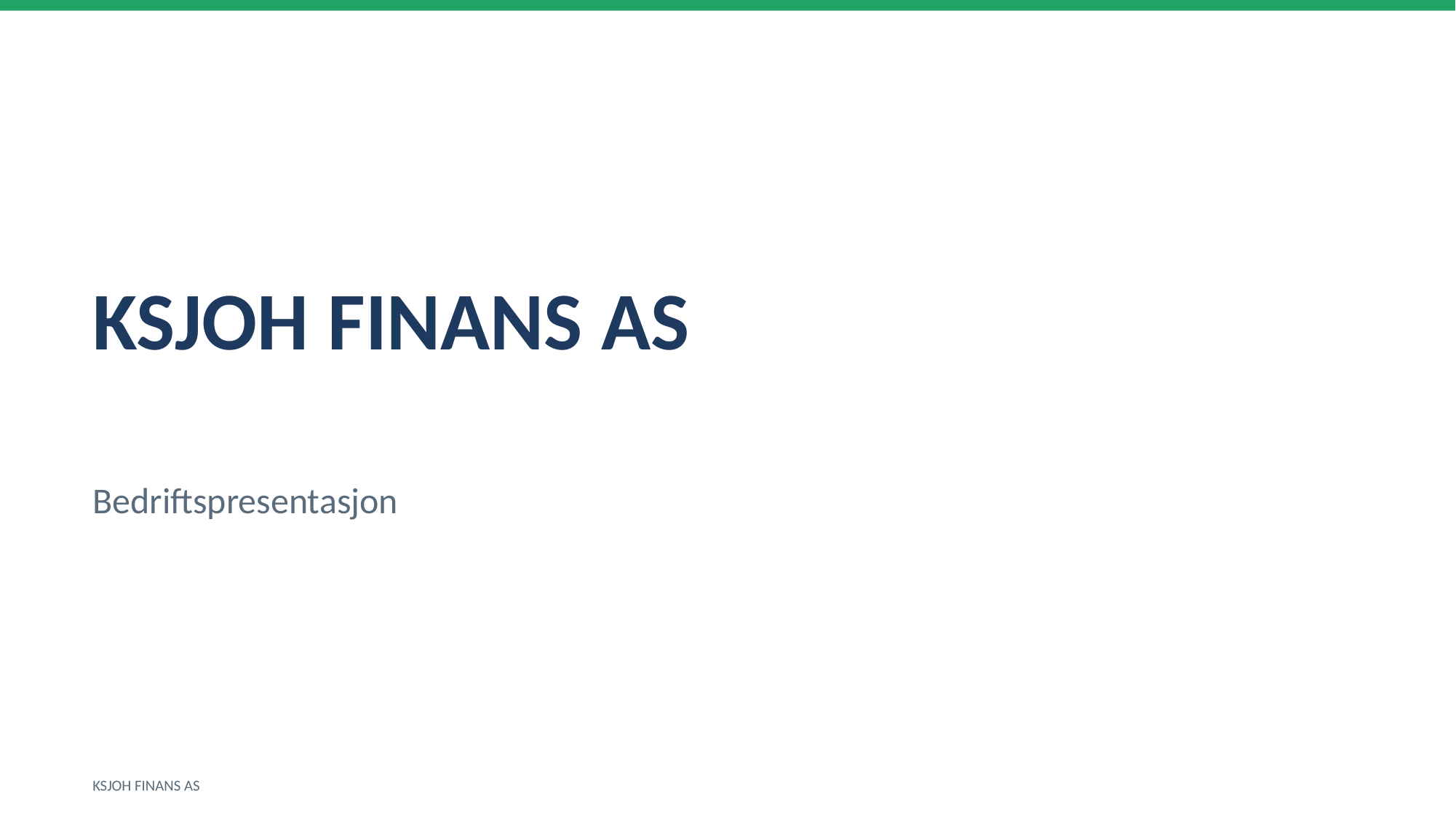

KSJOH FINANS AS
Bedriftspresentasjon
KSJOH FINANS AS